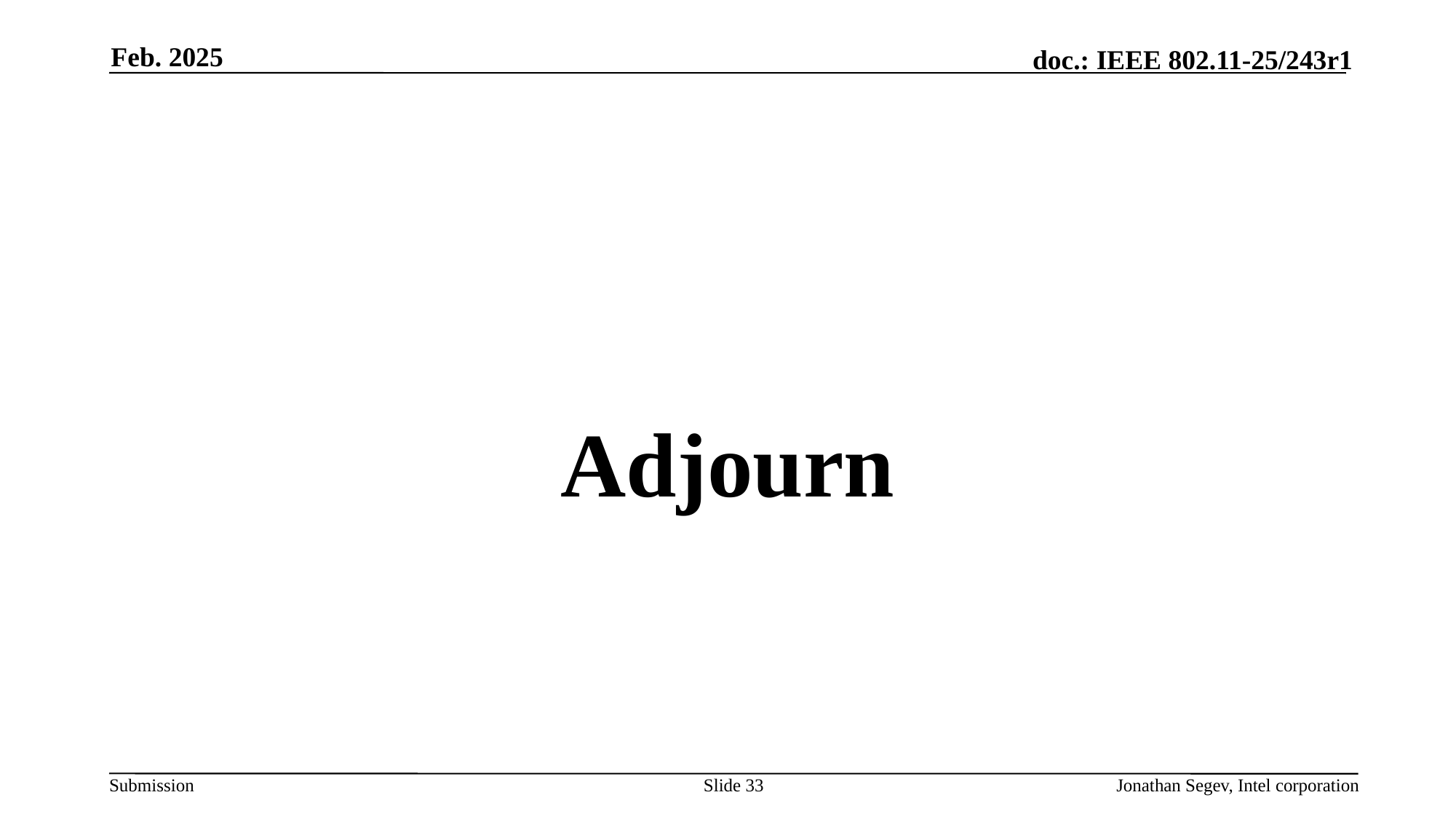

Feb. 2025
#

Adjourn
Slide 33
Jonathan Segev, Intel corporation